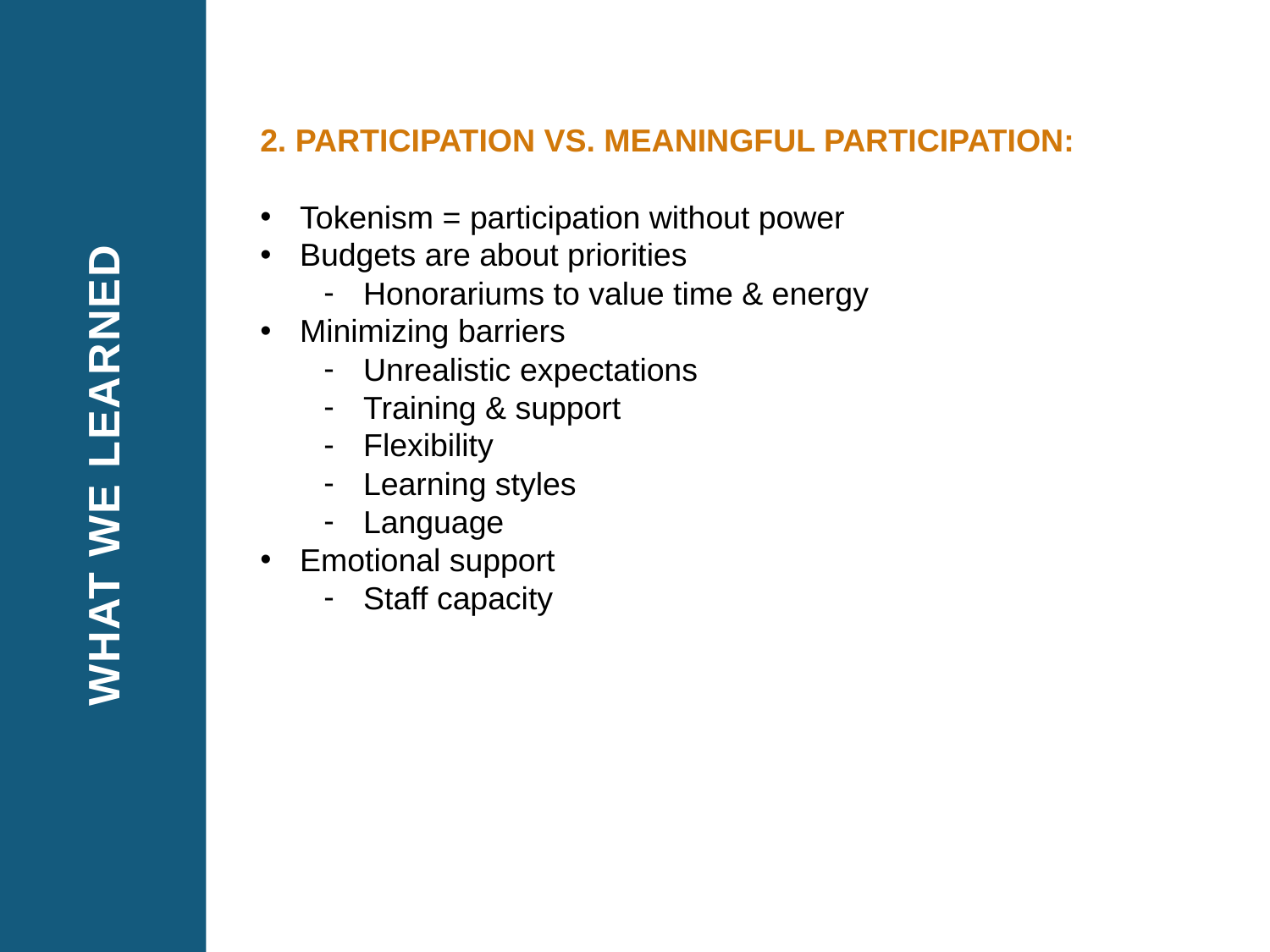

2. PARTICIPATION VS. MEANINGFUL PARTICIPATION:

Tokenism = participation without power
Budgets are about priorities
Honorariums to value time & energy
Minimizing barriers
Unrealistic expectations
Training & support
Flexibility
Learning styles
Language
Emotional support
Staff capacity

WHAT WE LEARNED